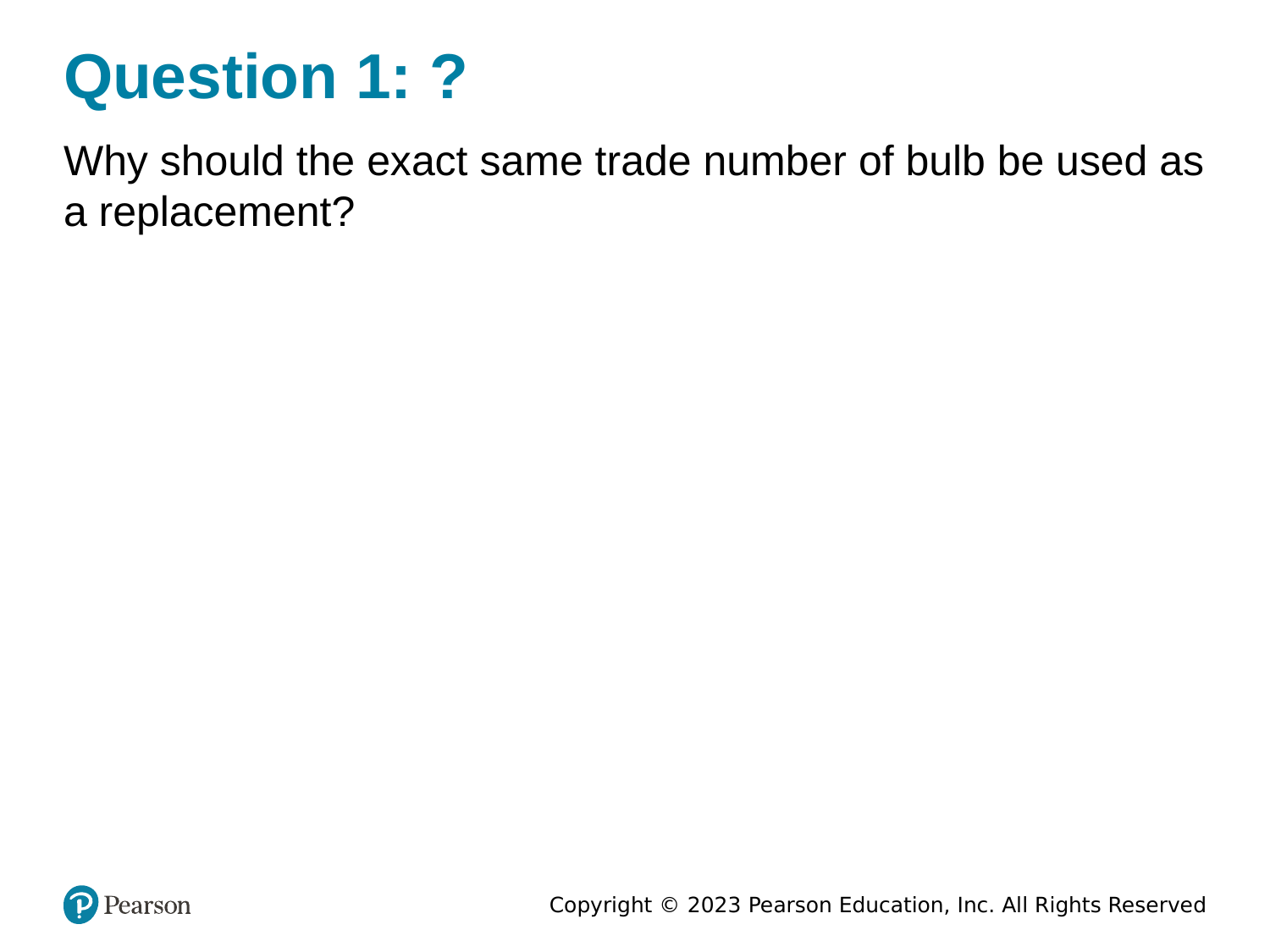

# Question 1: ?
Why should the exact same trade number of bulb be used as a replacement?